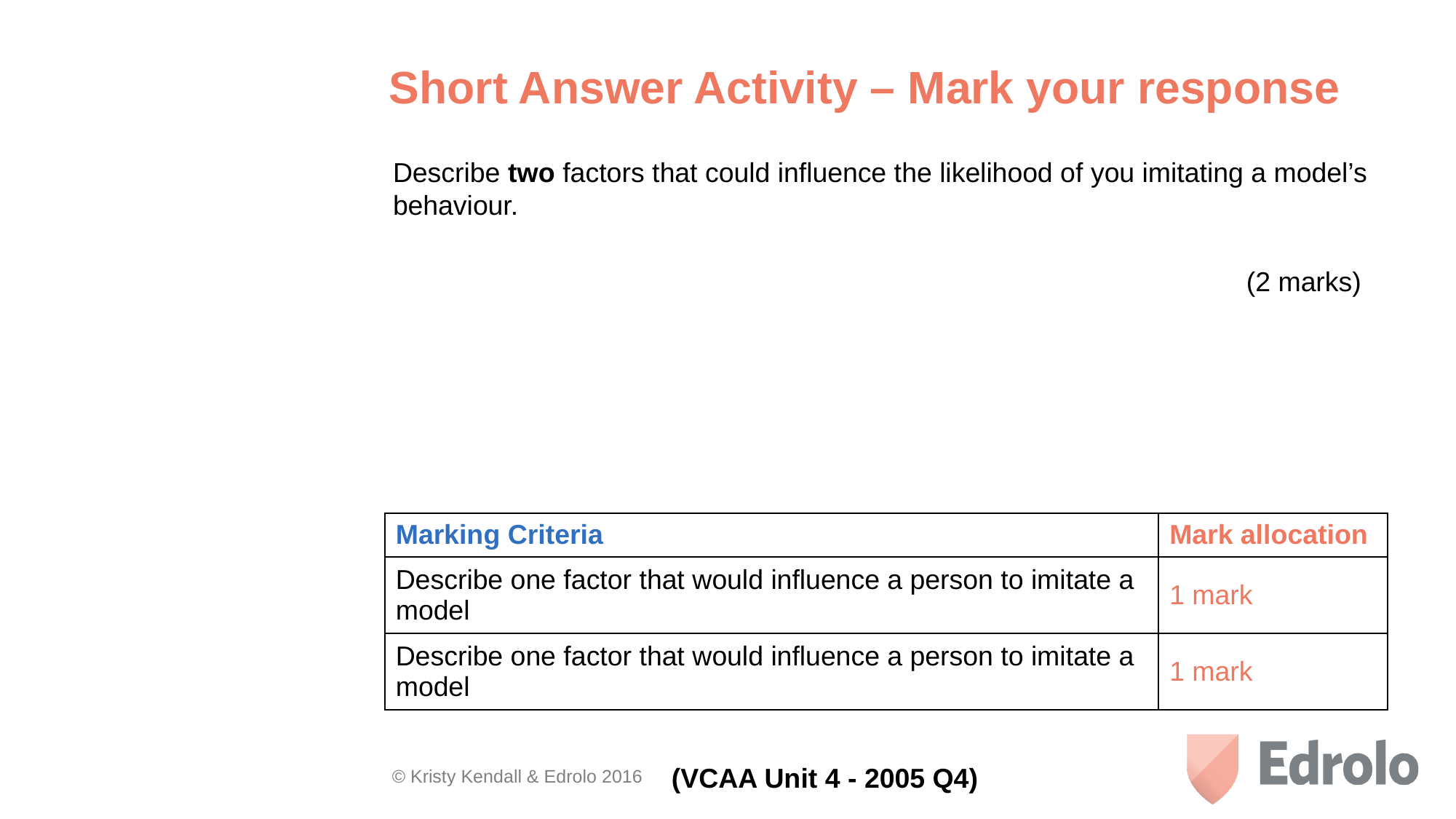

Short Answer Activity – Mark your response
Describe two factors that could influence the likelihood of you imitating a model’s behaviour.

(2 marks)

| Marking Criteria | Mark allocation |
| --- | --- |
| Describe one factor that would influence a person to imitate a model | 1 mark |
| Describe one factor that would influence a person to imitate a model | 1 mark |
(VCAA Unit 4 - 2005 Q4)
© Kristy Kendall & Edrolo 2016